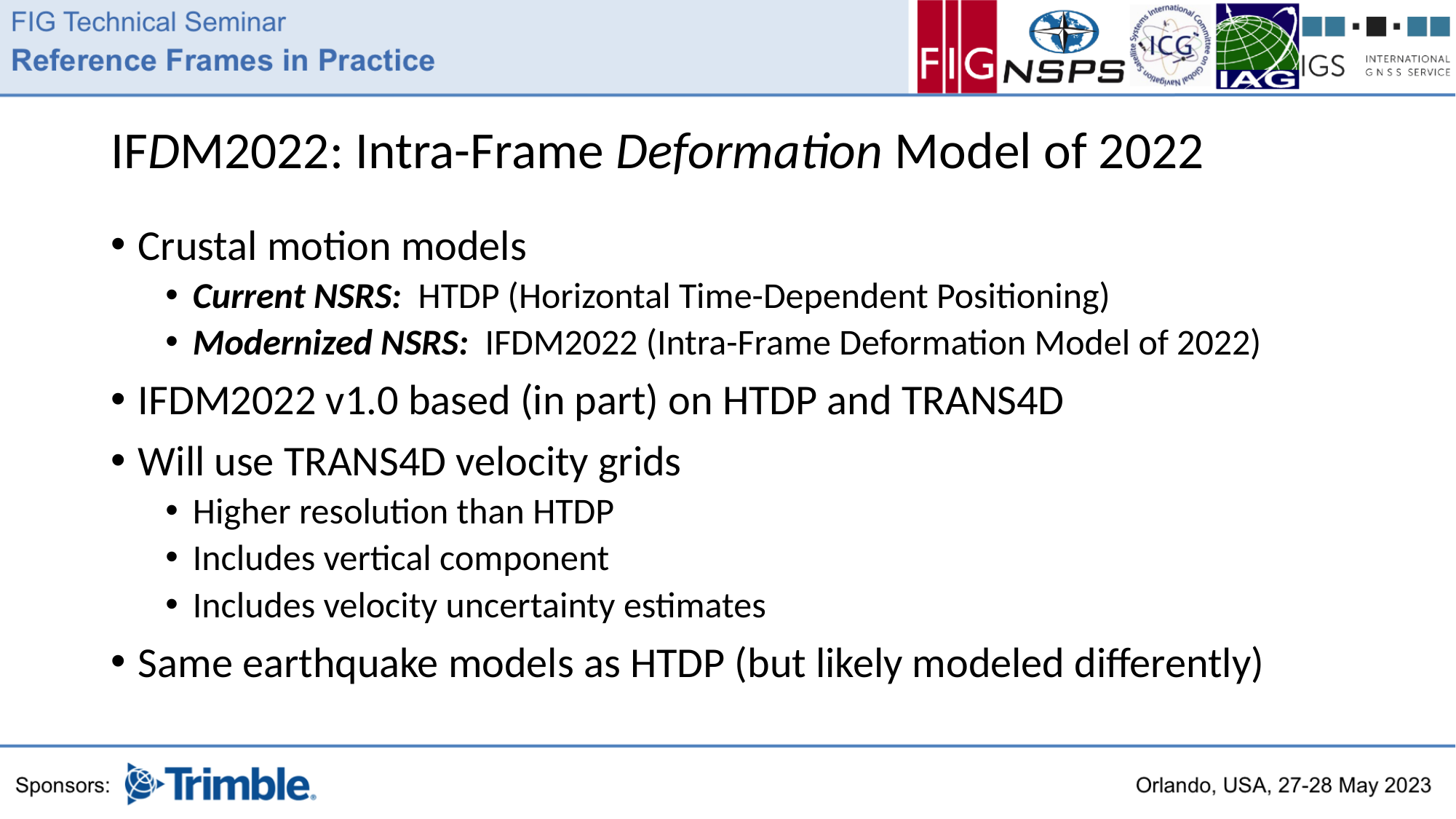

# IFDM2022: Intra-Frame Deformation Model of 2022
Crustal motion models
Current NSRS:  HTDP (Horizontal Time-Dependent Positioning)
Modernized NSRS:  IFDM2022 (Intra-Frame Deformation Model of 2022)
IFDM2022 v1.0 based (in part) on HTDP and TRANS4D
Will use TRANS4D velocity grids
Higher resolution than HTDP
Includes vertical component
Includes velocity uncertainty estimates
Same earthquake models as HTDP (but likely modeled differently)